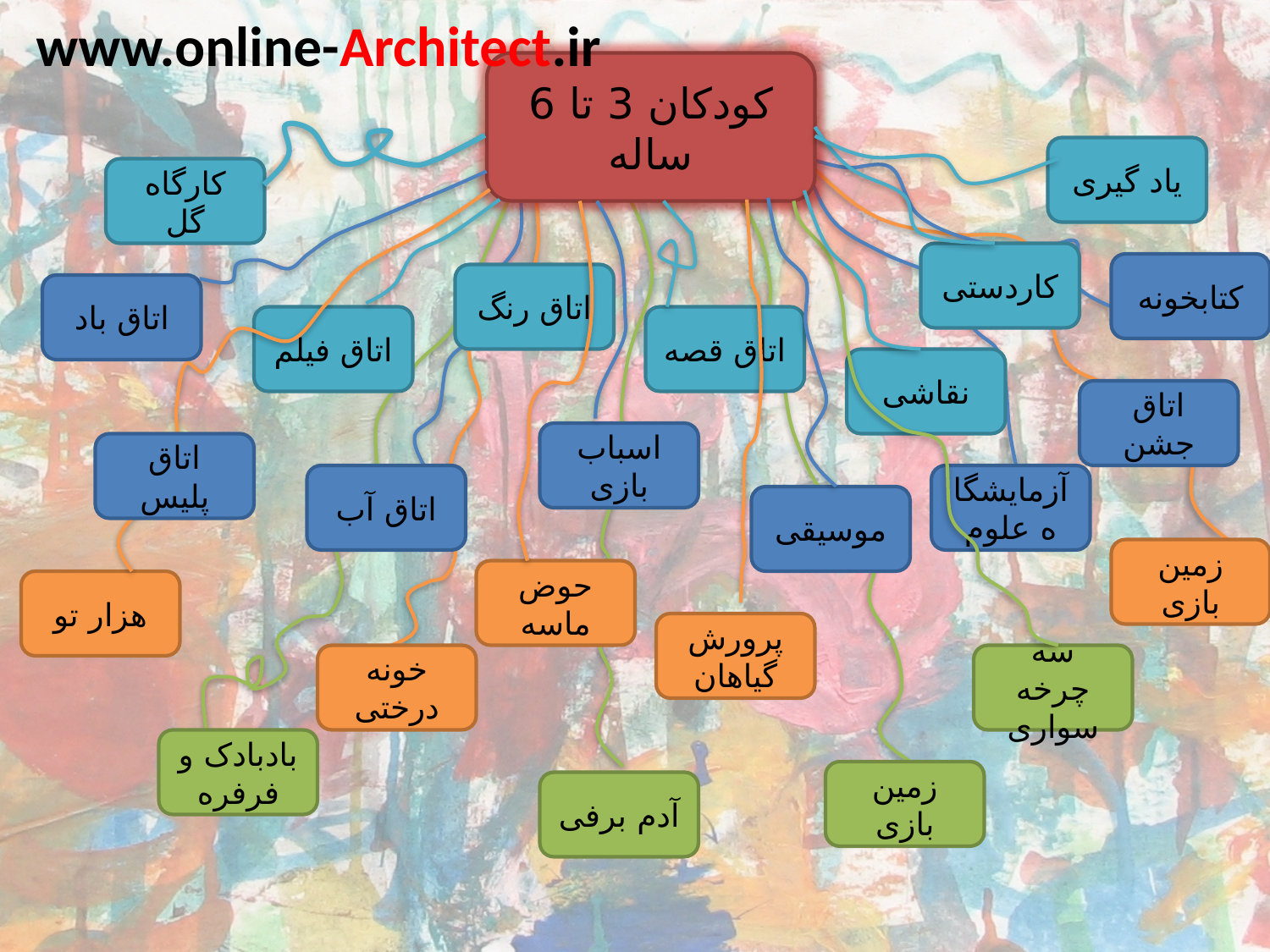

www.online-Architect.ir
کودکان 3 تا 6 ساله

یاد گیری
کارگاه گل

کاردستی
کتابخونه
اتاق رنگ
اتاق باد
اتاق فیلم
اتاق قصه
نقاشی
اتاق جشن
اسباب بازی
اتاق پلیس
اتاق آب
آزمایشگاه علوم
موسیقی
زمین بازی
حوض ماسه
هزار تو
پرورش گیاهان
خونه درختی
سه چرخه سواری
بادبادک و فرفره
زمین بازی
آدم برفی